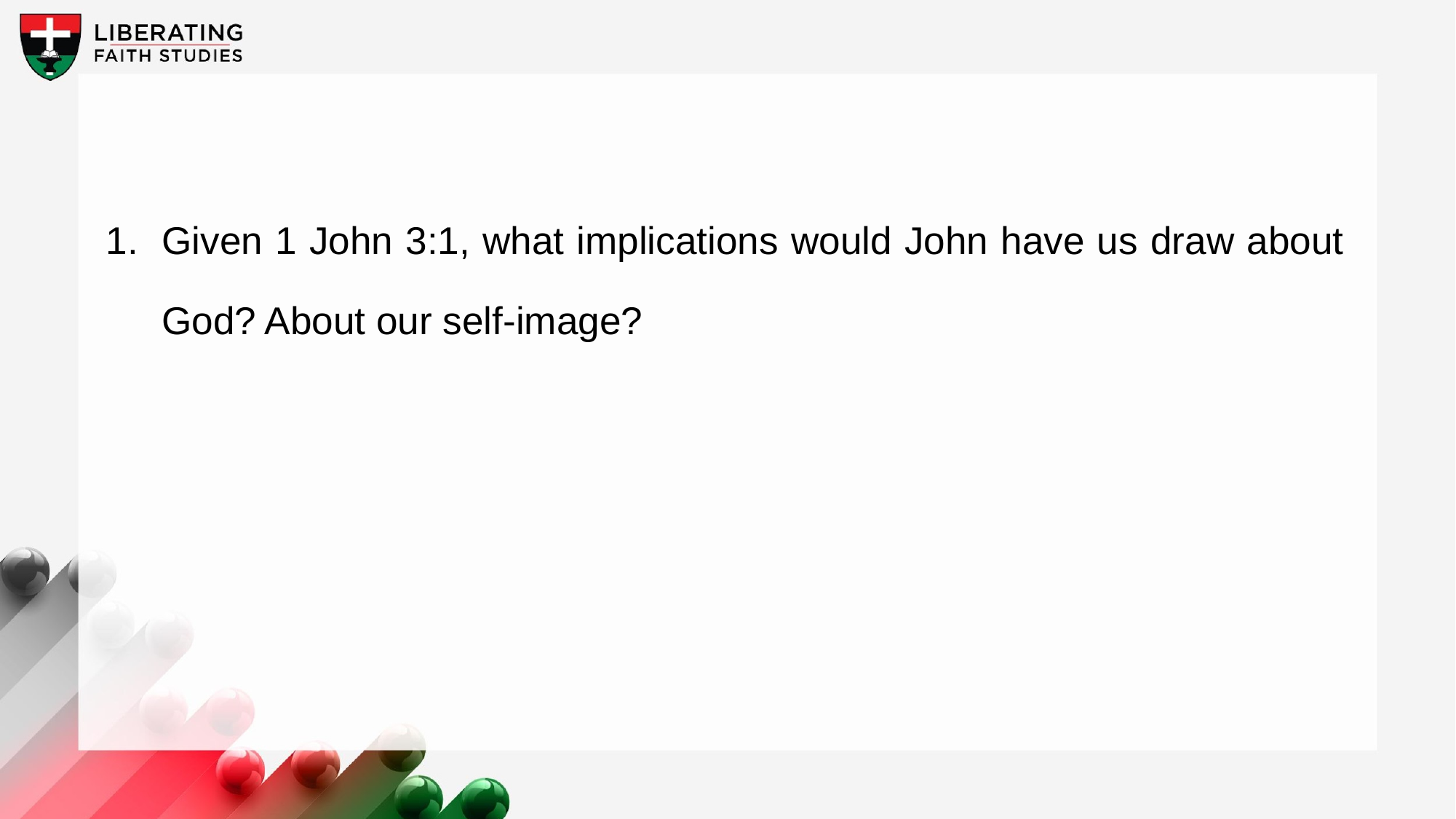

1.	Given 1 John 3:1, what implications would John have us draw about God? About our self-image?